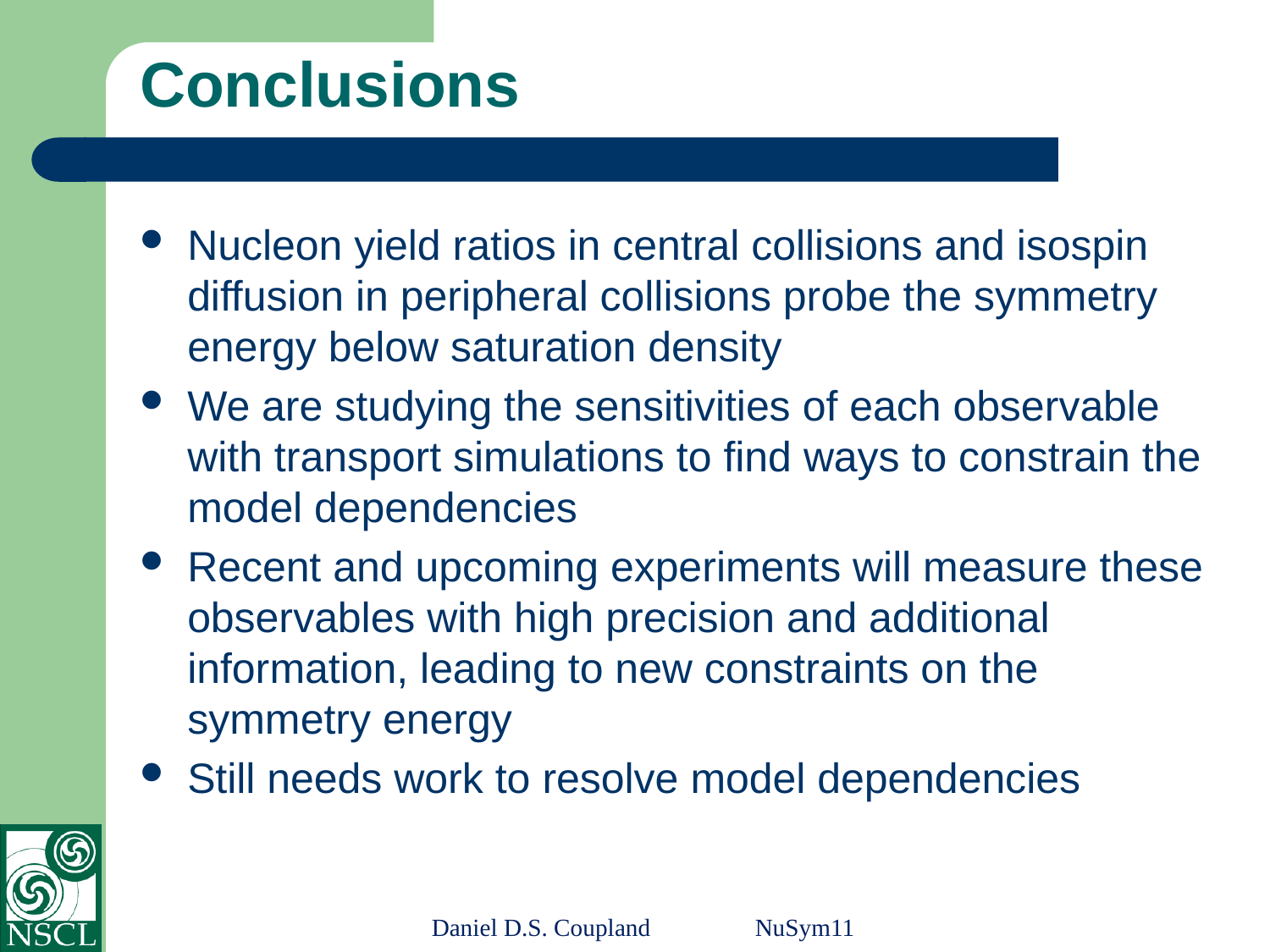

# Conclusions
Nucleon yield ratios in central collisions and isospin diffusion in peripheral collisions probe the symmetry energy below saturation density
We are studying the sensitivities of each observable with transport simulations to find ways to constrain the model dependencies
Recent and upcoming experiments will measure these observables with high precision and additional information, leading to new constraints on the symmetry energy
Still needs work to resolve model dependencies
Daniel D.S. Coupland                 NuSym11